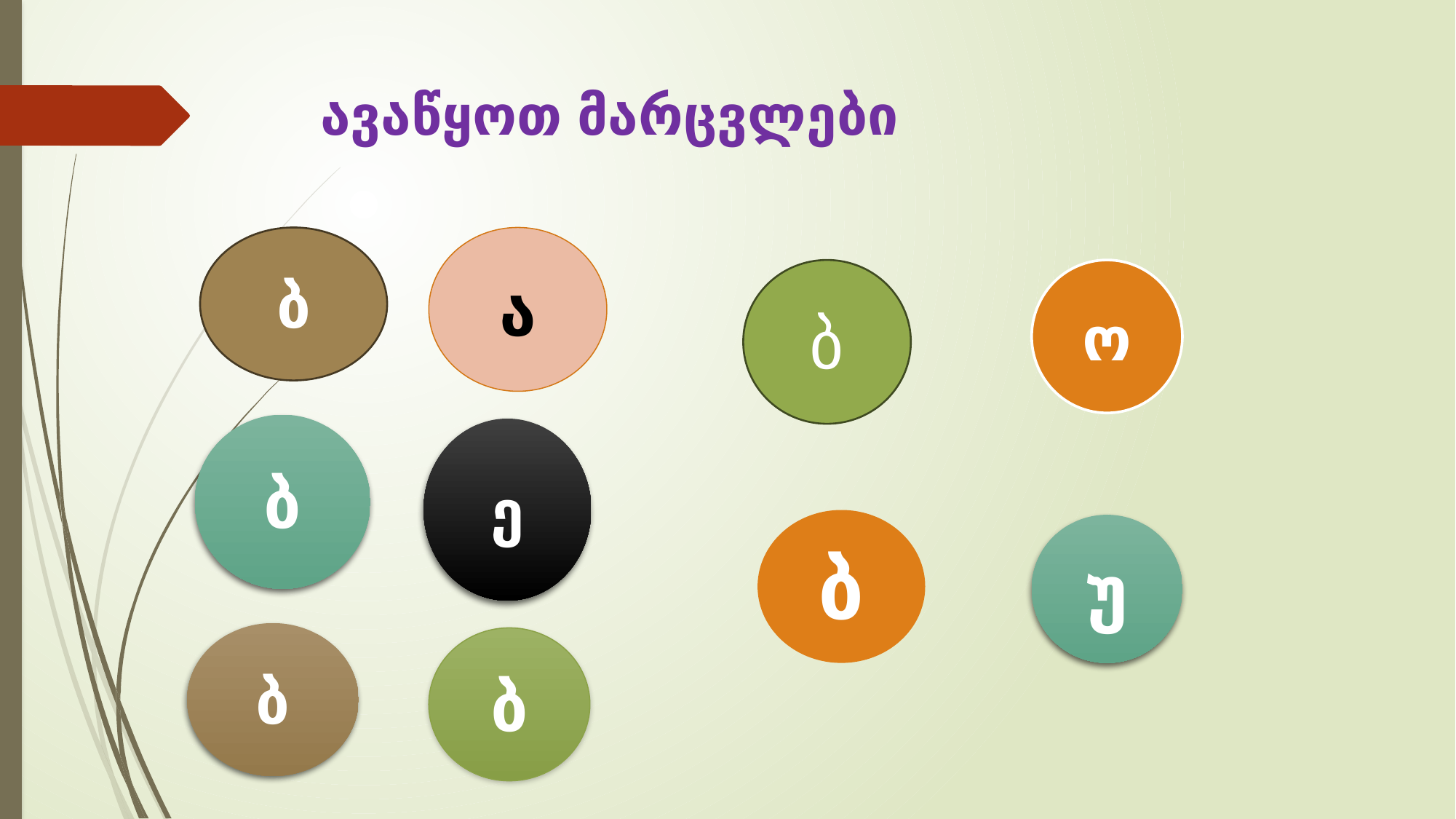

# ავაწყოთ მარცვლები
ბ
ა
ბ
ო
ბ
ე
ბ
უ
ბ
ბ